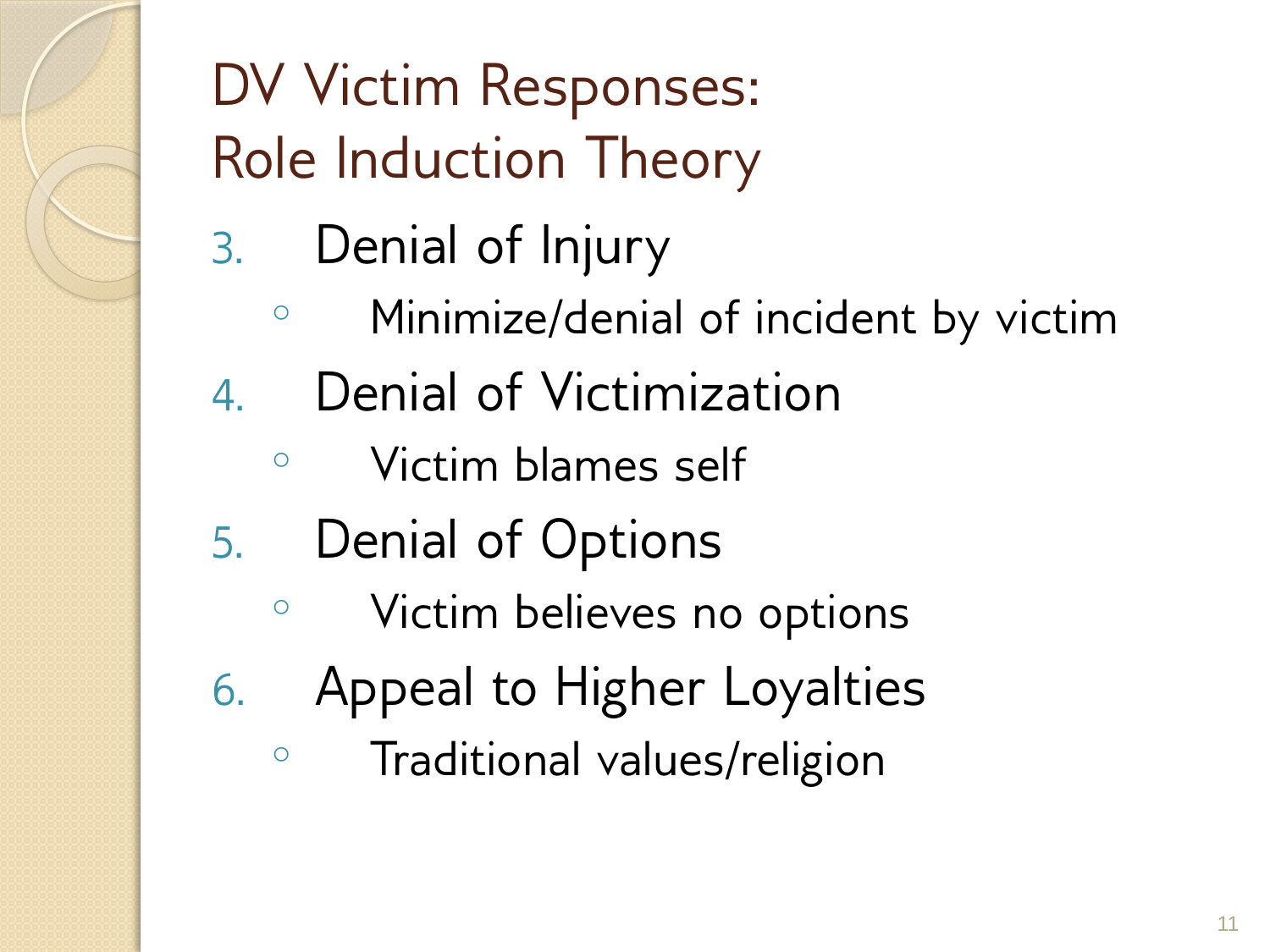

# DV Victim Responses: Role Induction Theory
Denial of Injury
Minimize/denial of incident by victim
Denial of Victimization
Victim blames self
Denial of Options
Victim believes no options
Appeal to Higher Loyalties
Traditional values/religion

11